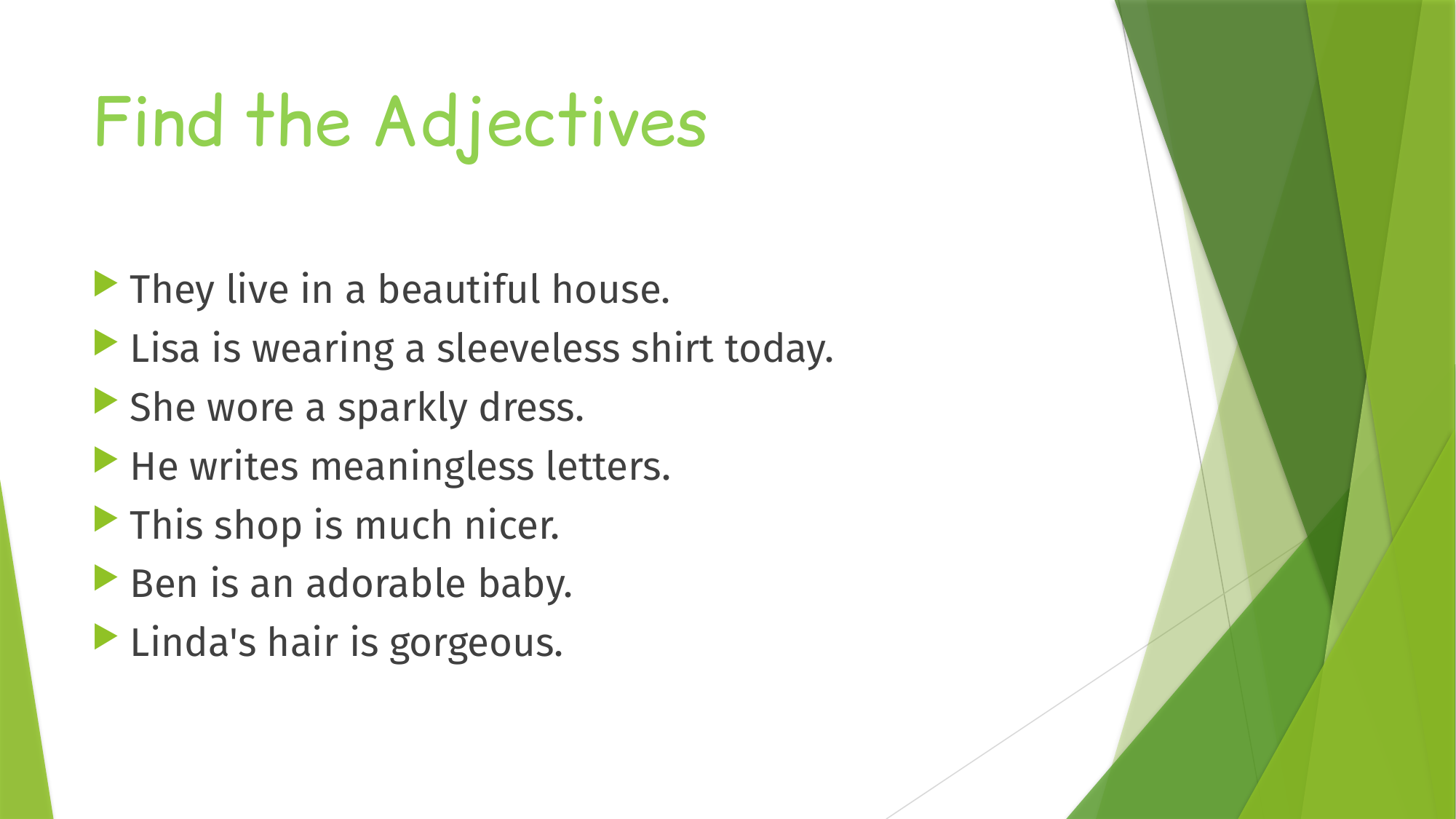

# Find the Adjectives
They live in a beautiful house.
Lisa is wearing a sleeveless shirt today.
She wore a sparkly dress.
He writes meaningless letters.
This shop is much nicer.
Ben is an adorable baby.
Linda's hair is gorgeous.